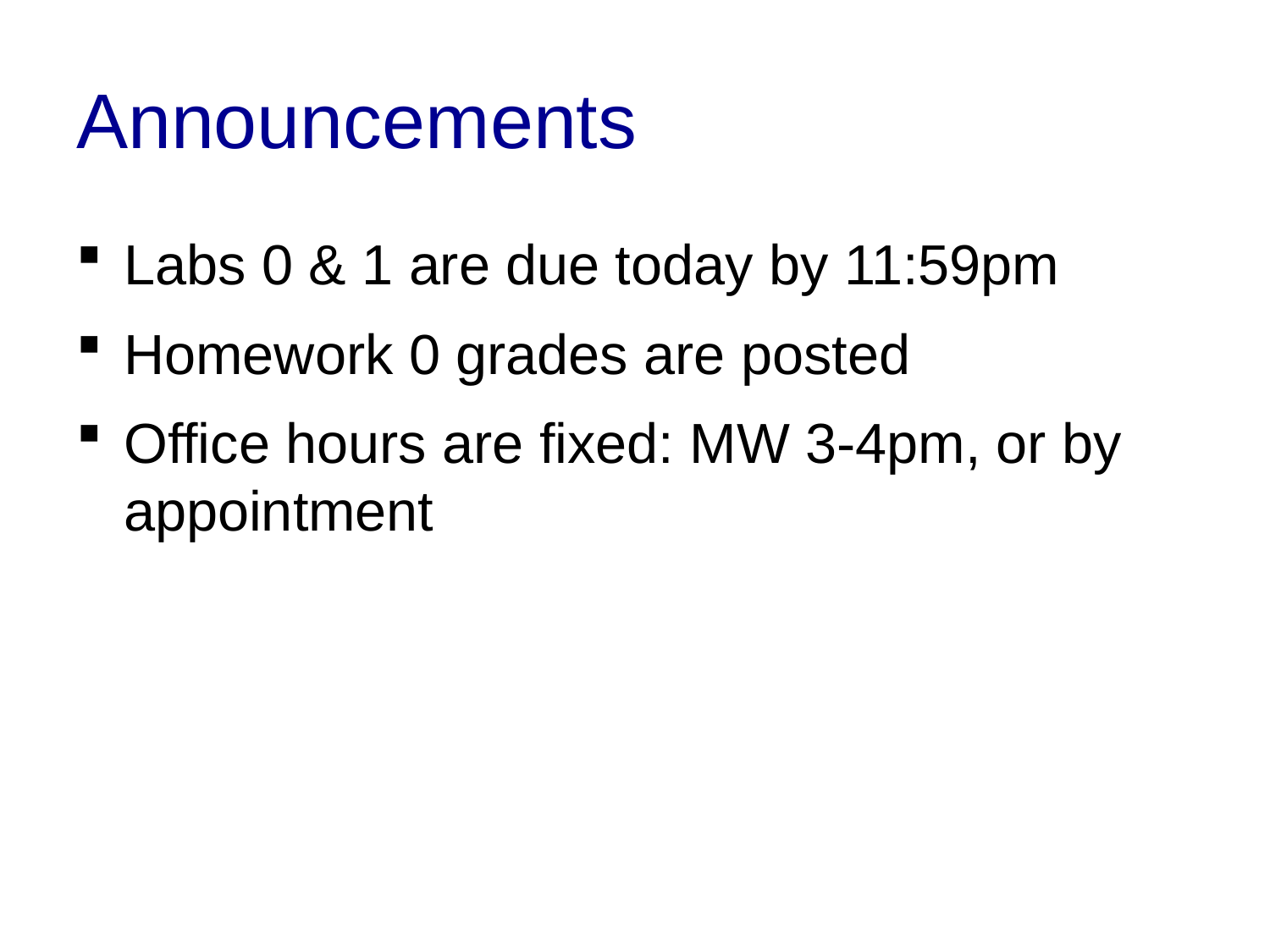

# Announcements
Labs 0 & 1 are due today by 11:59pm
Homework 0 grades are posted
Office hours are fixed: MW 3-4pm, or by appointment